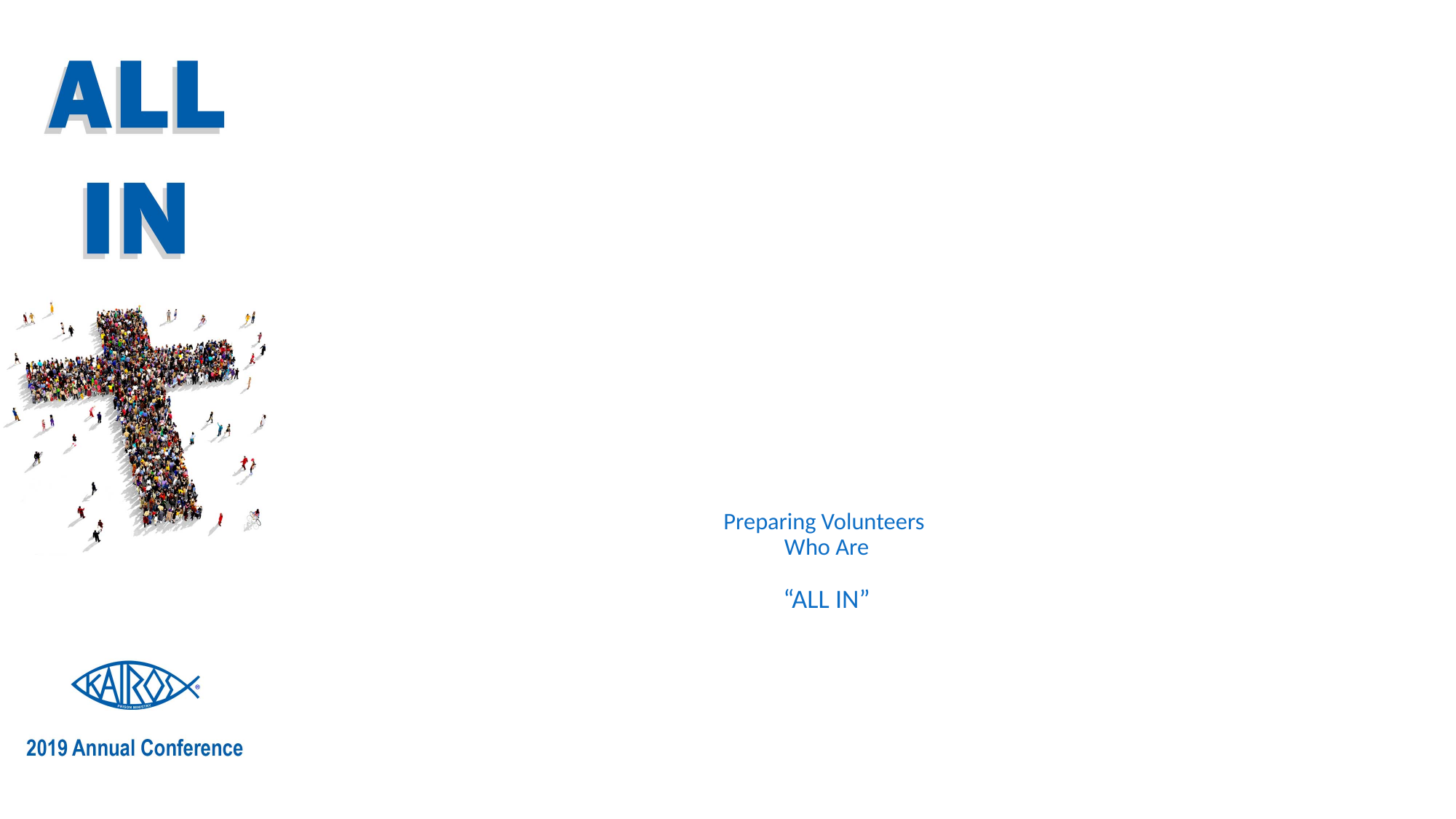

# Preparing Volunteers Who Are “ALL IN”